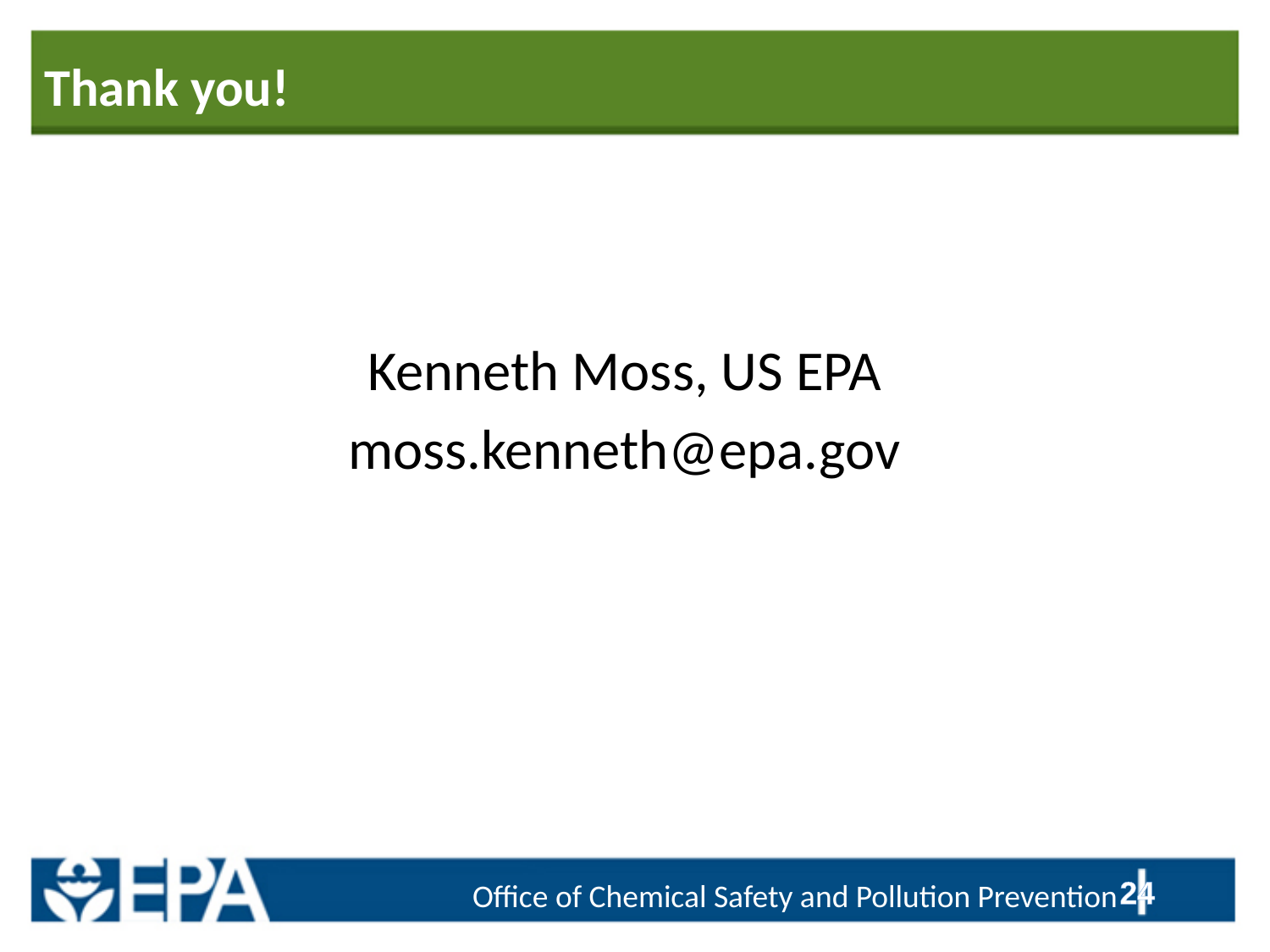

# Thank you!
Kenneth Moss, US EPA
moss.kenneth@epa.gov